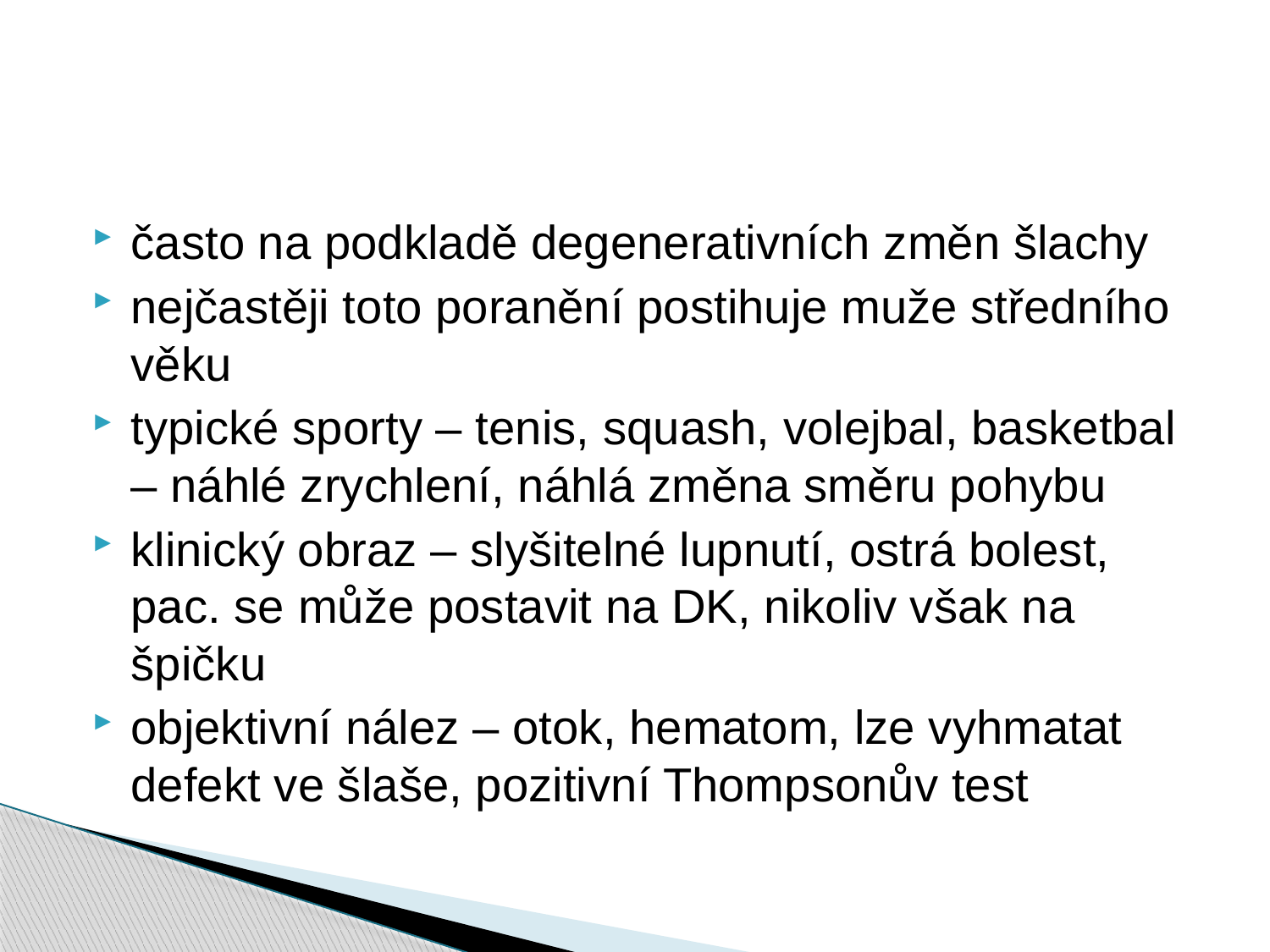

#
často na podkladě degenerativních změn šlachy
nejčastěji toto poranění postihuje muže středního věku
typické sporty – tenis, squash, volejbal, basketbal – náhlé zrychlení, náhlá změna směru pohybu
klinický obraz – slyšitelné lupnutí, ostrá bolest, pac. se může postavit na DK, nikoliv však na špičku
objektivní nález – otok, hematom, lze vyhmatat defekt ve šlaše, pozitivní Thompsonův test